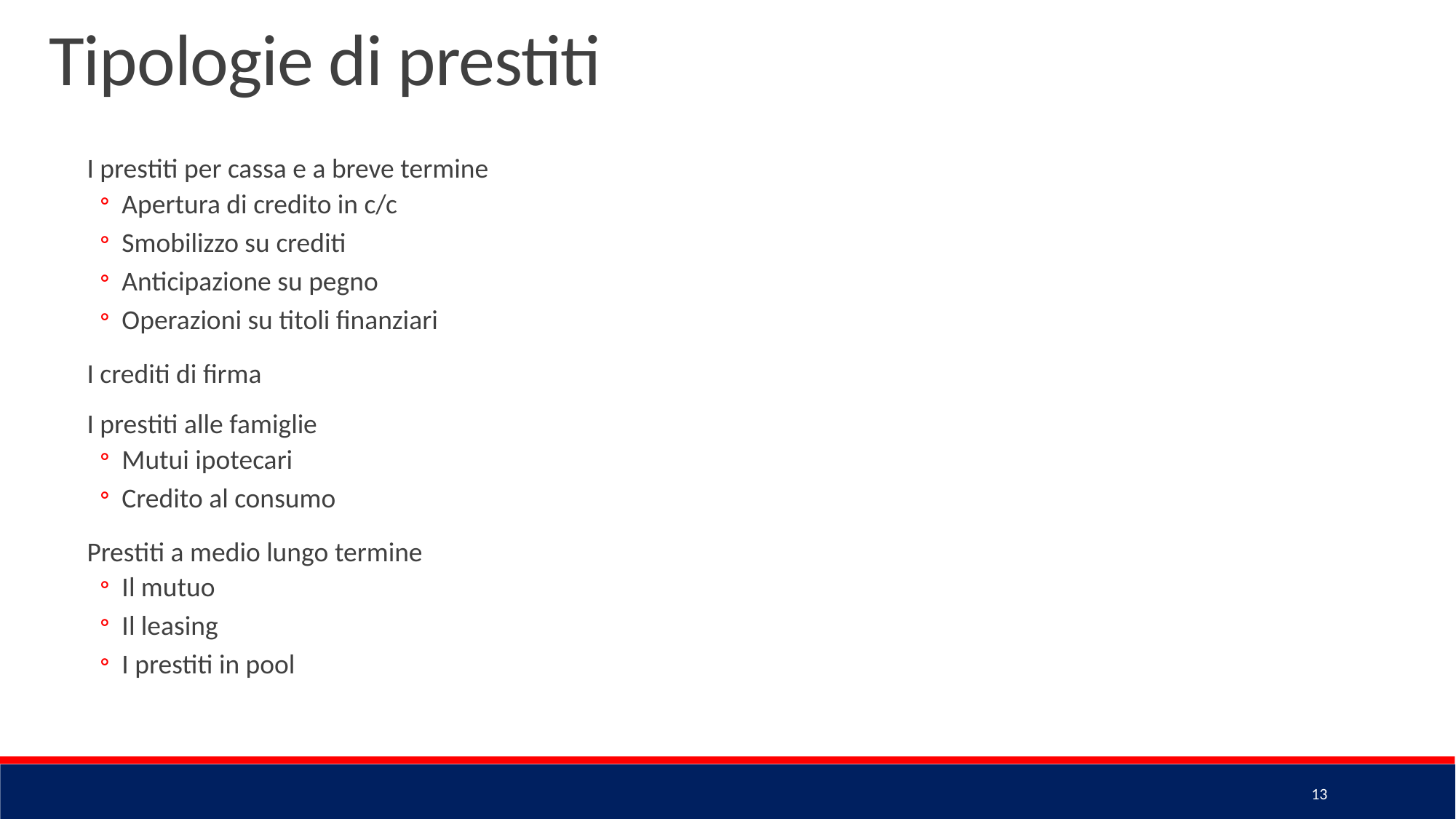

Tipologie di prestiti
I prestiti per cassa e a breve termine
Apertura di credito in c/c
Smobilizzo su crediti
Anticipazione su pegno
Operazioni su titoli finanziari
I crediti di firma
I prestiti alle famiglie
Mutui ipotecari
Credito al consumo
Prestiti a medio lungo termine
Il mutuo
Il leasing
I prestiti in pool

13